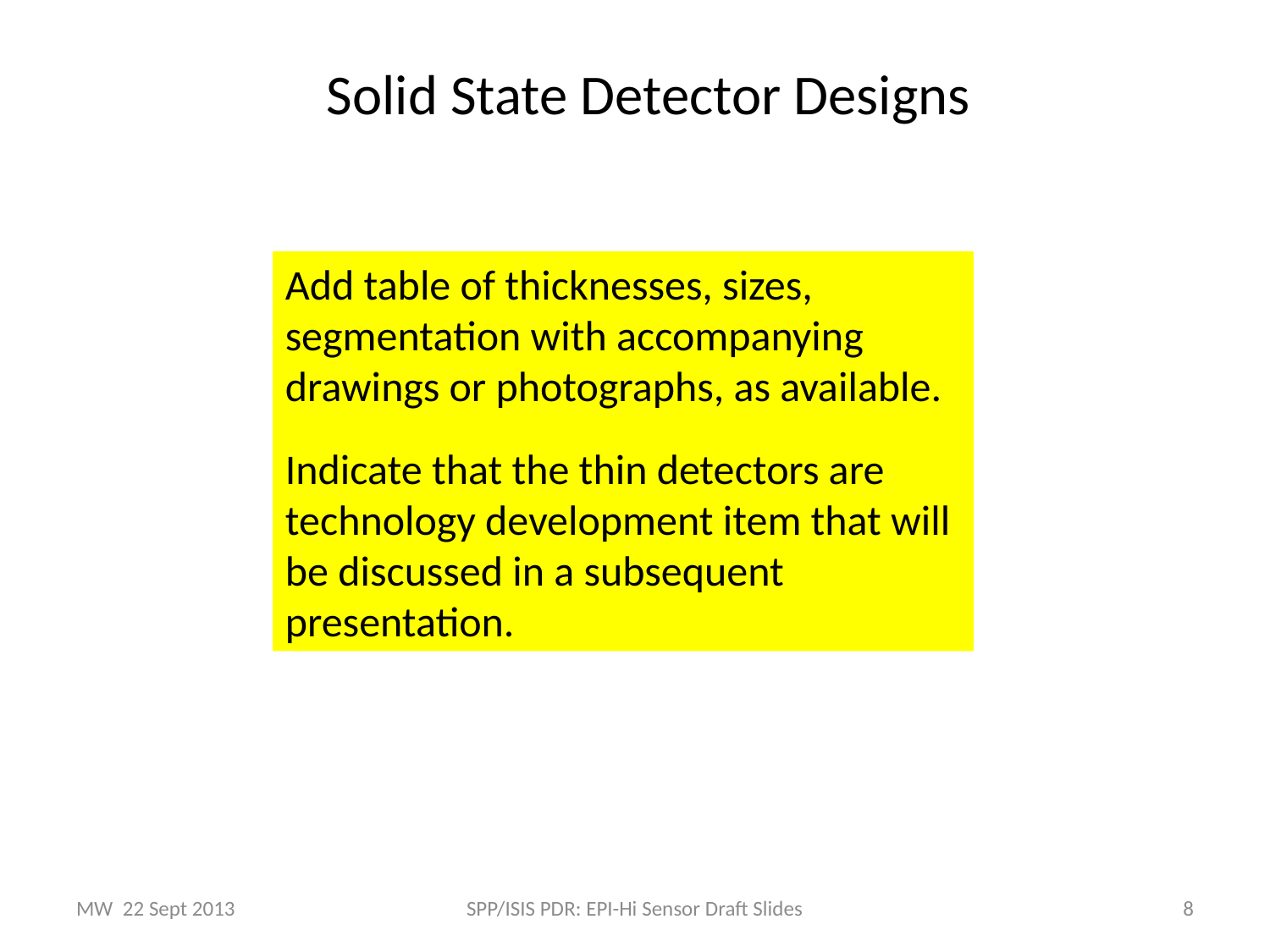

Solid State Detector Designs
Add table of thicknesses, sizes, segmentation with accompanying drawings or photographs, as available.
Indicate that the thin detectors are technology development item that will be discussed in a subsequent presentation.
MW  22 Sept 2013
SPP/ISIS PDR: EPI-Hi Sensor Draft Slides
8